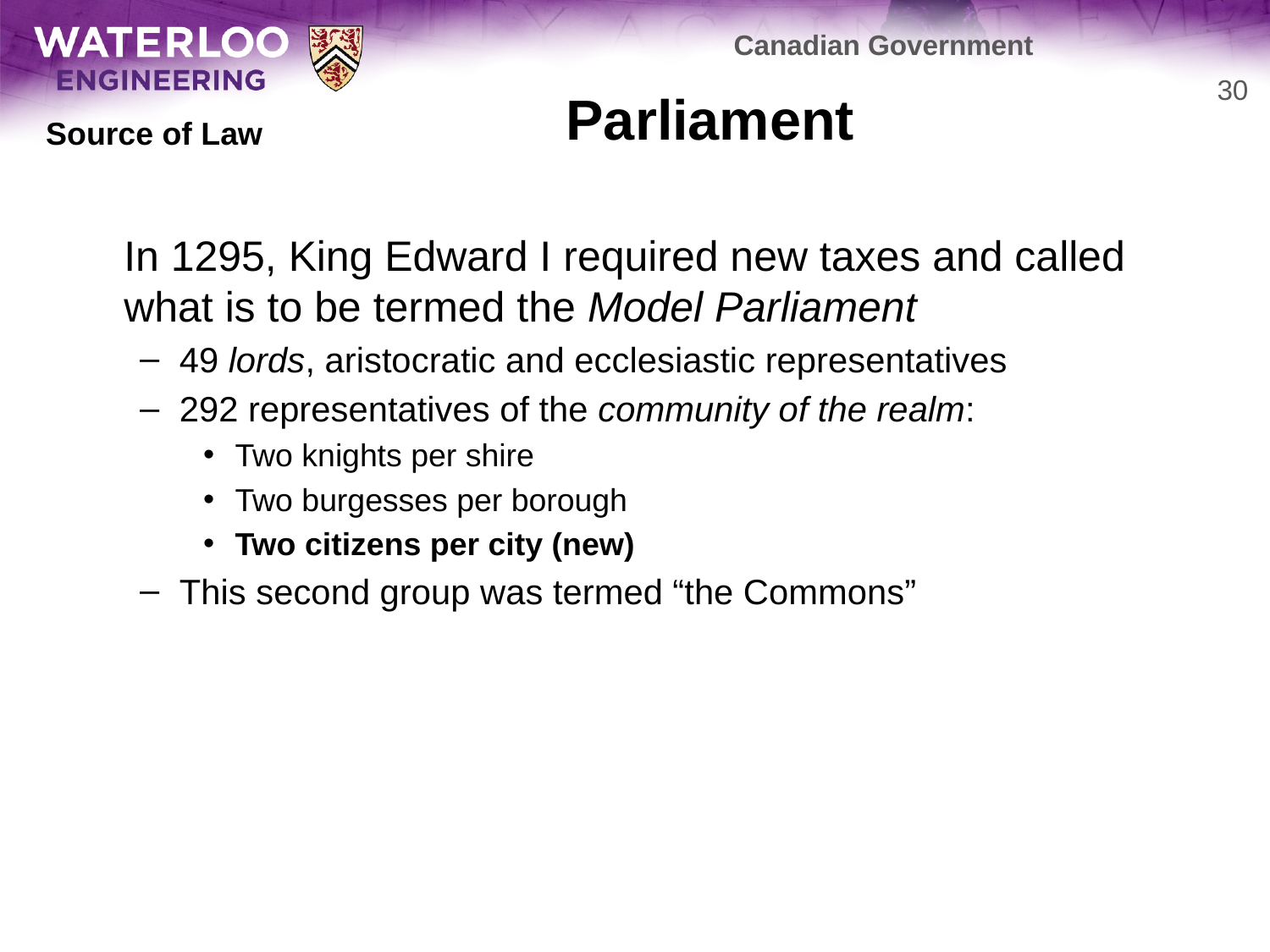

Canadian Government
# Parliament
30
Source of Law
	In 1295, King Edward I required new taxes and called what is to be termed the Model Parliament
49 lords, aristocratic and ecclesiastic representatives
292 representatives of the community of the realm:
Two knights per shire
Two burgesses per borough
Two citizens per city (new)
This second group was termed “the Commons”